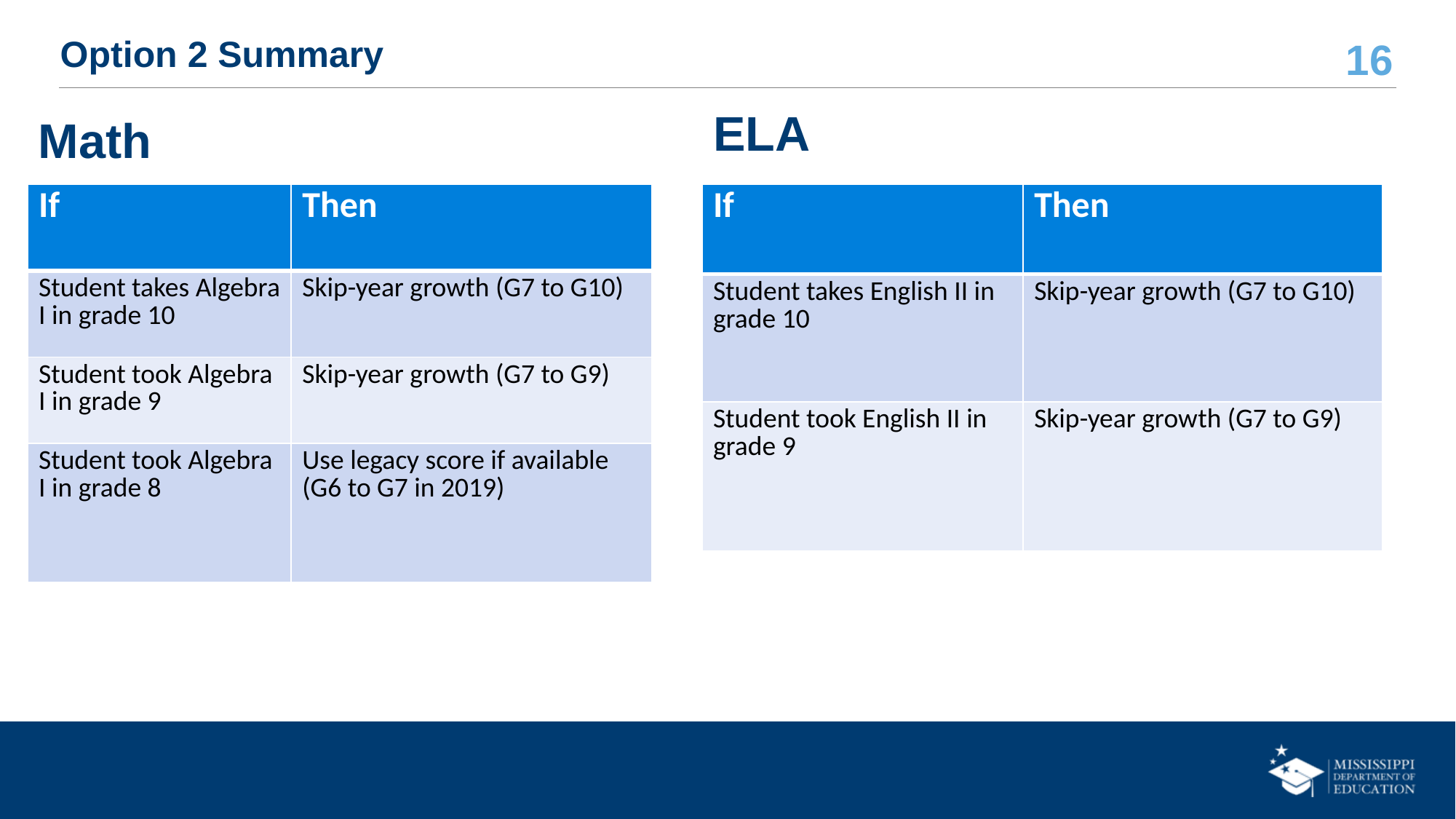

# Option 2 Summary
ELA
Math
| If | Then |
| --- | --- |
| Student takes Algebra I in grade 10 | Skip-year growth (G7 to G10) |
| Student took Algebra I in grade 9 | Skip-year growth (G7 to G9) |
| Student took Algebra I in grade 8 | Use legacy score if available (G6 to G7 in 2019) |
| If | Then |
| --- | --- |
| Student takes English II in grade 10 | Skip-year growth (G7 to G10) |
| Student took English II in grade 9 | Skip-year growth (G7 to G9) |